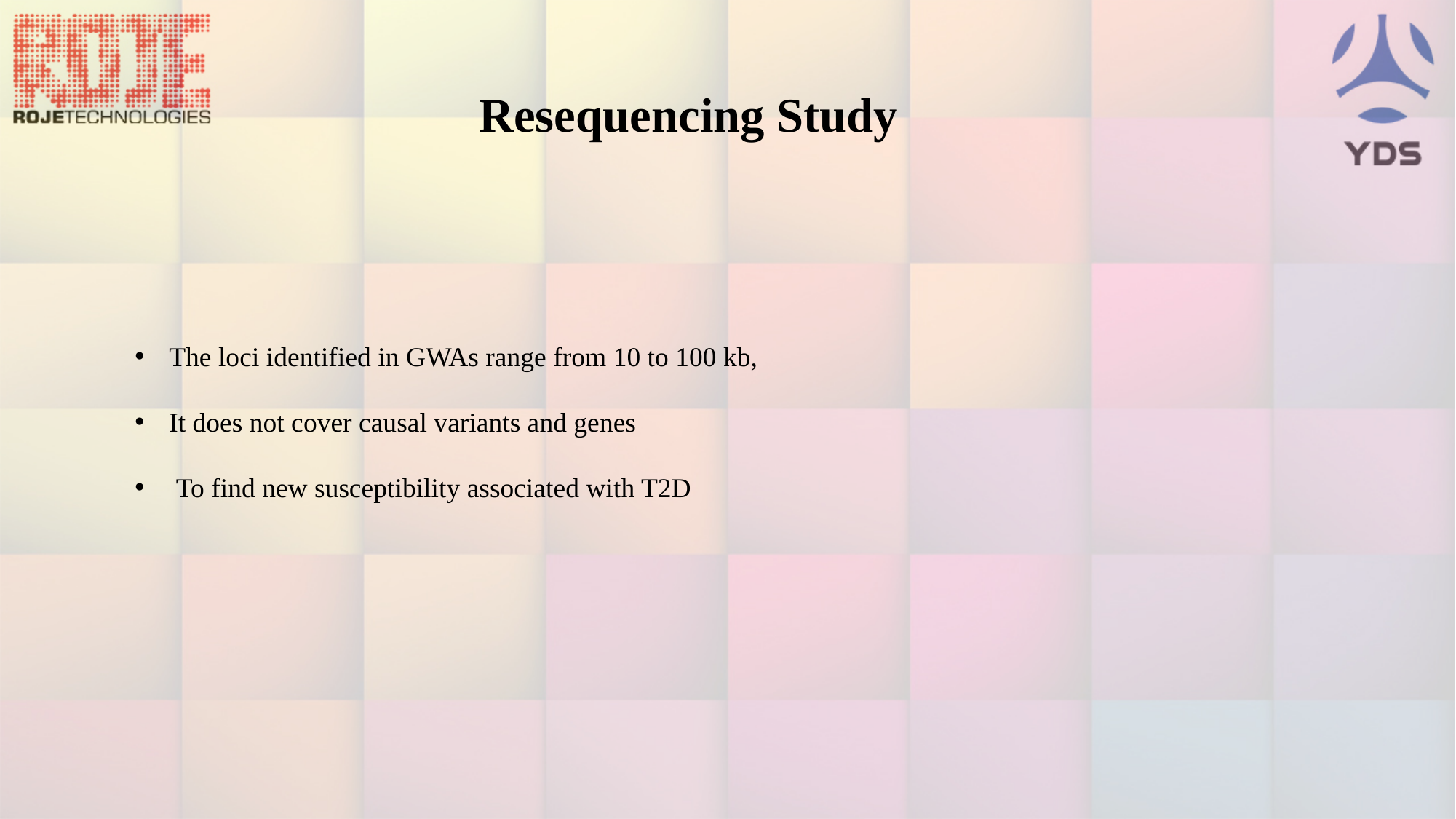

Resequencing Study
The loci identified in GWAs range from 10 to 100 kb,
It does not cover causal variants and genes
 To find new susceptibility associated with T2D